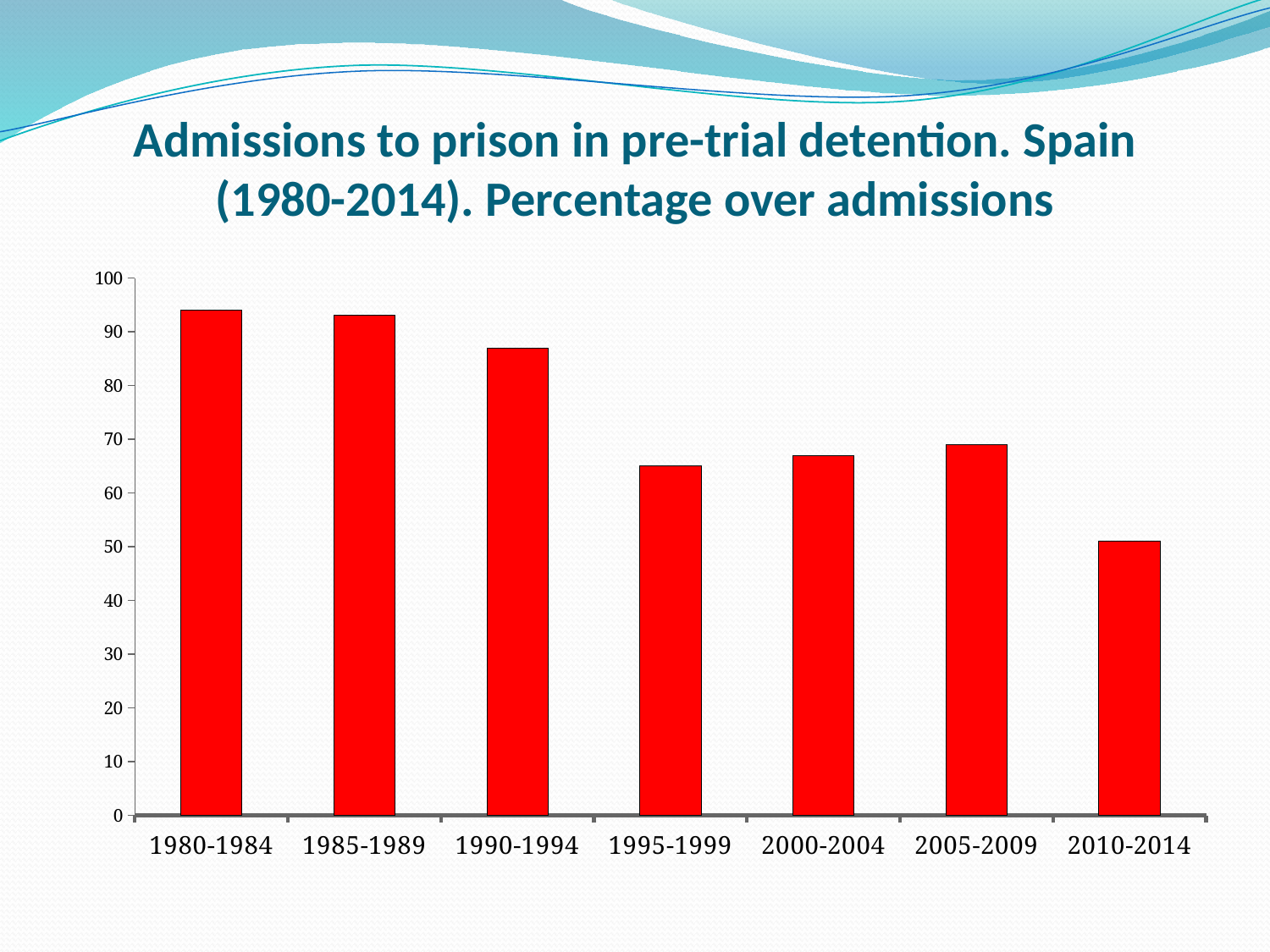

# Admissions to prison in pre-trial detention. Spain (1980-2014). Percentage over admissions

### Chart

| Category |  |
|---|---|
| 1980-1984 | 94.0 |
| 1985-1989 | 93.0 |
| 1990-1994 | 87.0 |
| 1995-1999 | 65.0 |
| 2000-2004 | 67.0 |
| 2005-2009 | 69.0 |
| 2010-2014 | 51.0 |